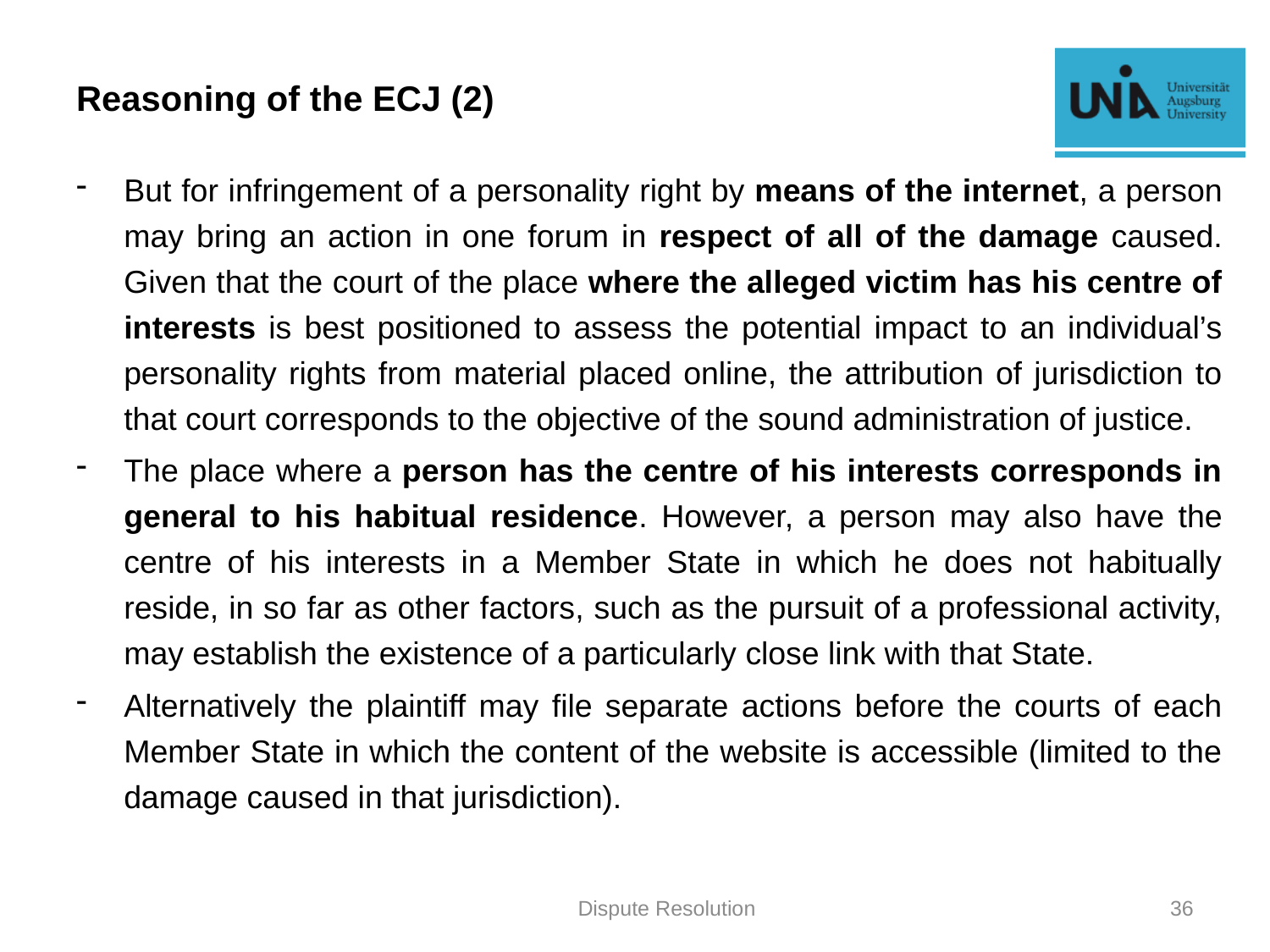

# Reasoning of the ECJ (2)
But for infringement of a personality right by means of the internet, a person may bring an action in one forum in respect of all of the damage caused. Given that the court of the place where the alleged victim has his centre of interests is best positioned to assess the potential impact to an individual’s personality rights from material placed online, the attribution of jurisdiction to that court corresponds to the objective of the sound administration of justice.
The place where a person has the centre of his interests corresponds in general to his habitual residence. However, a person may also have the centre of his interests in a Member State in which he does not habitually reside, in so far as other factors, such as the pursuit of a professional activity, may establish the existence of a particularly close link with that State.
Alternatively the plaintiff may file separate actions before the courts of each Member State in which the content of the website is accessible (limited to the damage caused in that jurisdiction).
Dispute Resolution
36